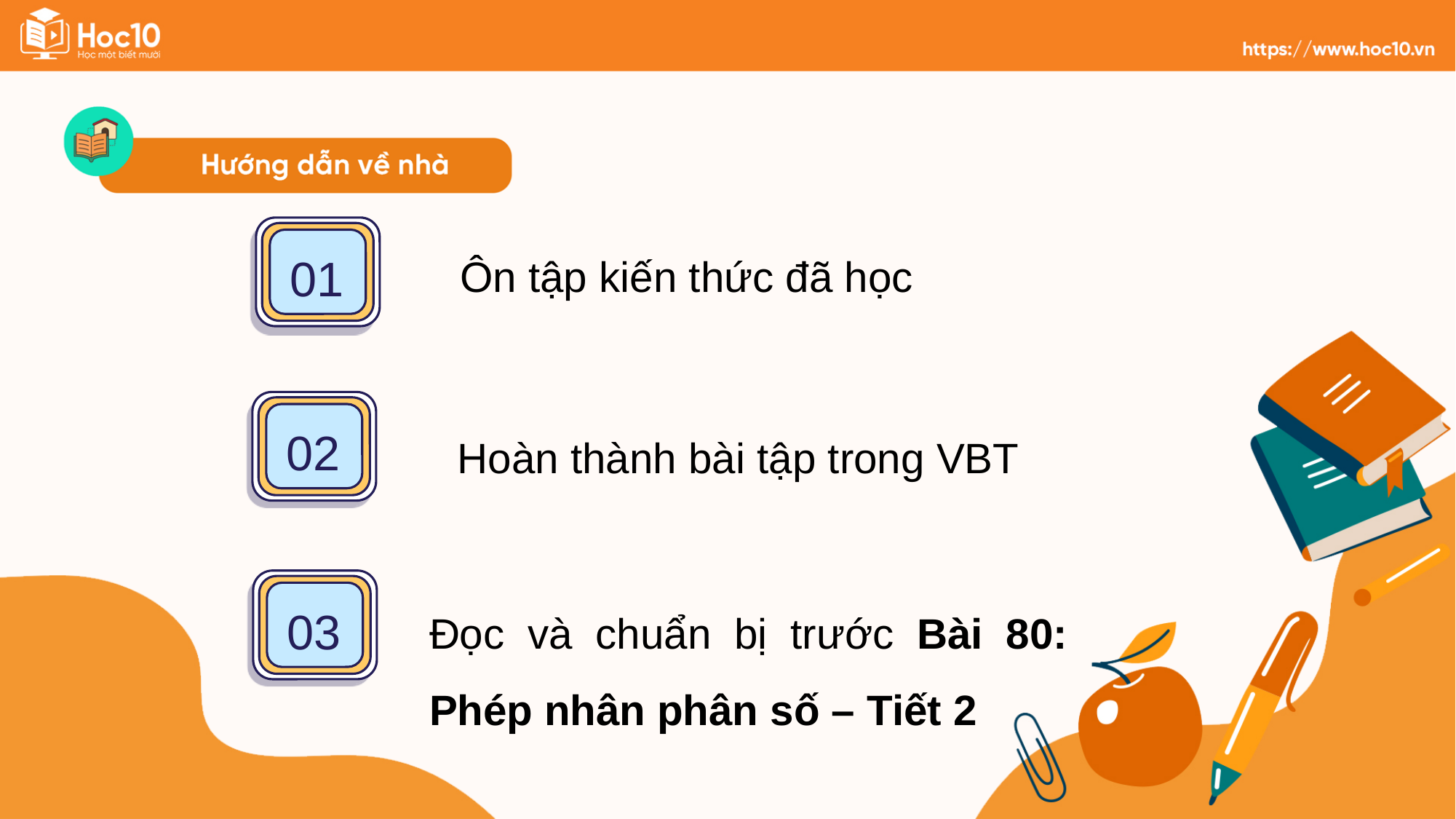

01
Ôn tập kiến thức đã học

02
Hoàn thành bài tập trong VBT

Đọc và chuẩn bị trước Bài 80: Phép nhân phân số – Tiết 2
03